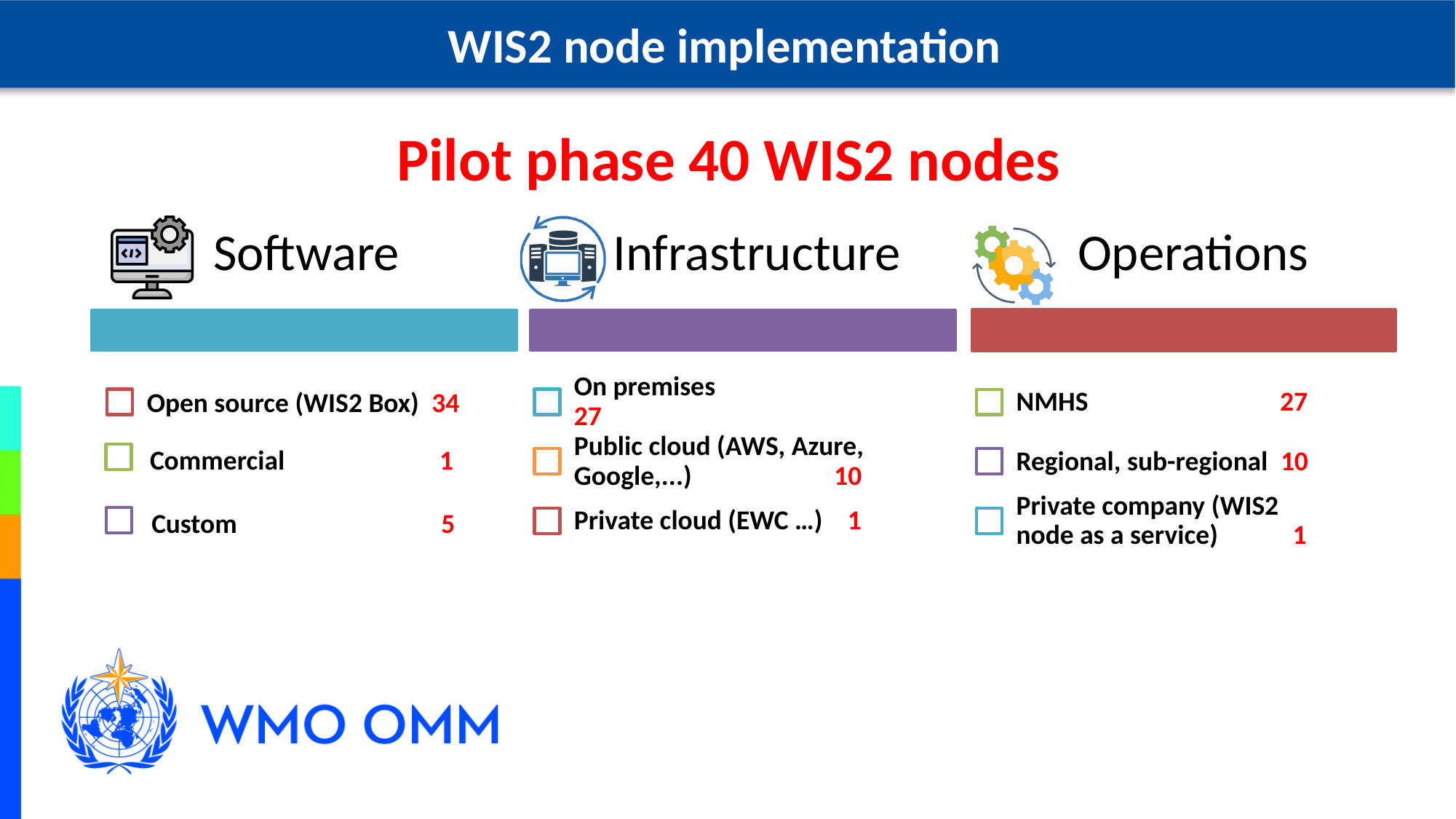

WIS2 node implementation
Pilot phase 40 WIS2 nodes
Software
Open source (WIS2 Box)  34
Commercial                         1
Custom                                 5
Infrastructure
On premises 	           27
Public cloud (AWS, Azure, Google,...)                       10
Private cloud (EWC …)    1
Operations
NMHS                               27
Regional, sub-regional  10
Private company (WIS2 node as a service)            1